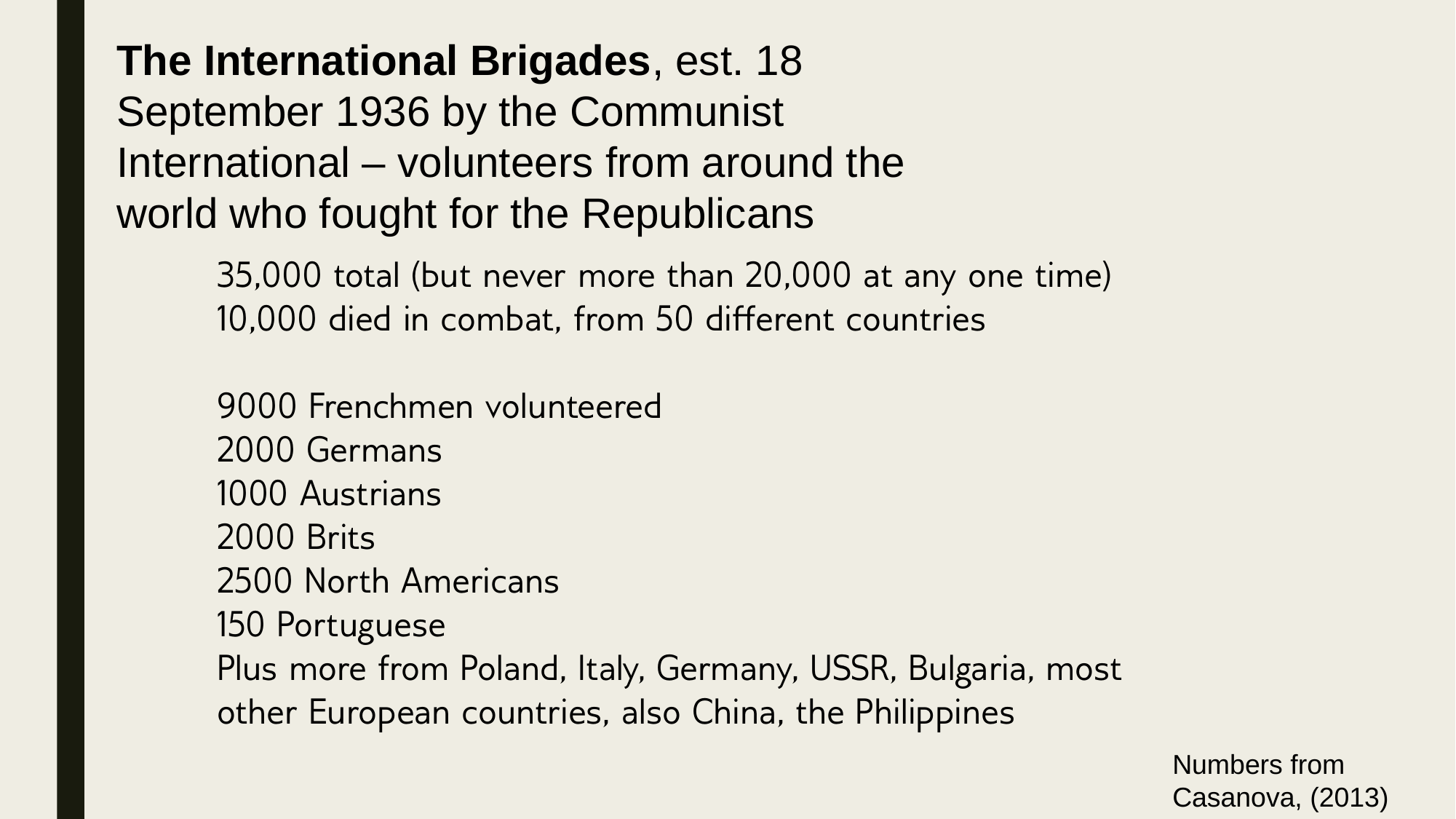

The International Brigades, est. 18 September 1936 by the Communist International – volunteers from around the world who fought for the Republicans
35,000 total (but never more than 20,000 at any one time)
10,000 died in combat, from 50 different countries

9000 Frenchmen volunteered
2000 Germans
1000 Austrians
2000 Brits
2500 North Americans
150 Portuguese
Plus more from Poland, Italy, Germany, USSR, Bulgaria, most other European countries, also China, the Philippines
Numbers from Casanova, (2013)